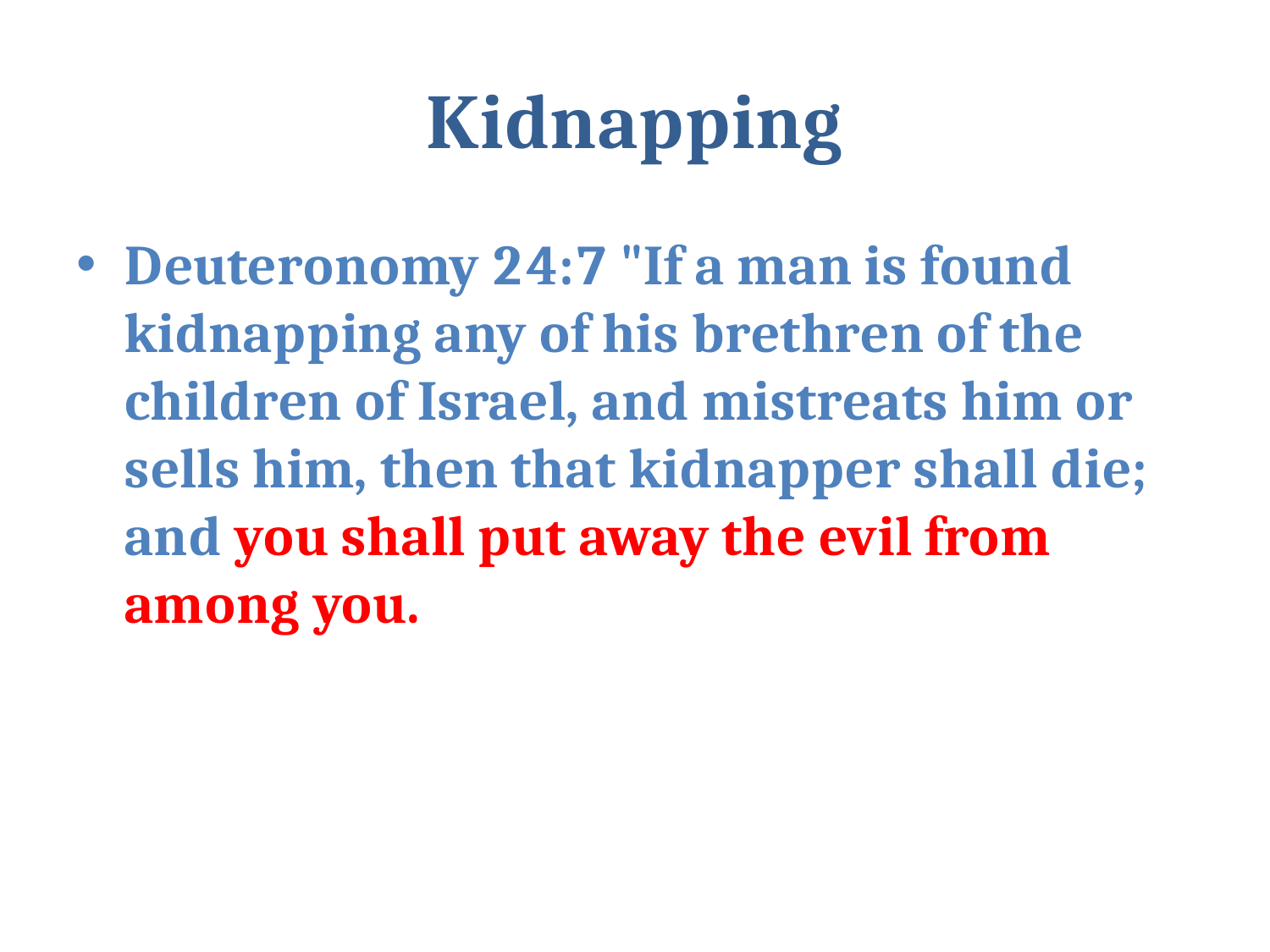

# Kidnapping
Deuteronomy 24:7 "If a man is found kidnapping any of his brethren of the children of Israel, and mistreats him or sells him, then that kidnapper shall die; and you shall put away the evil from among you.